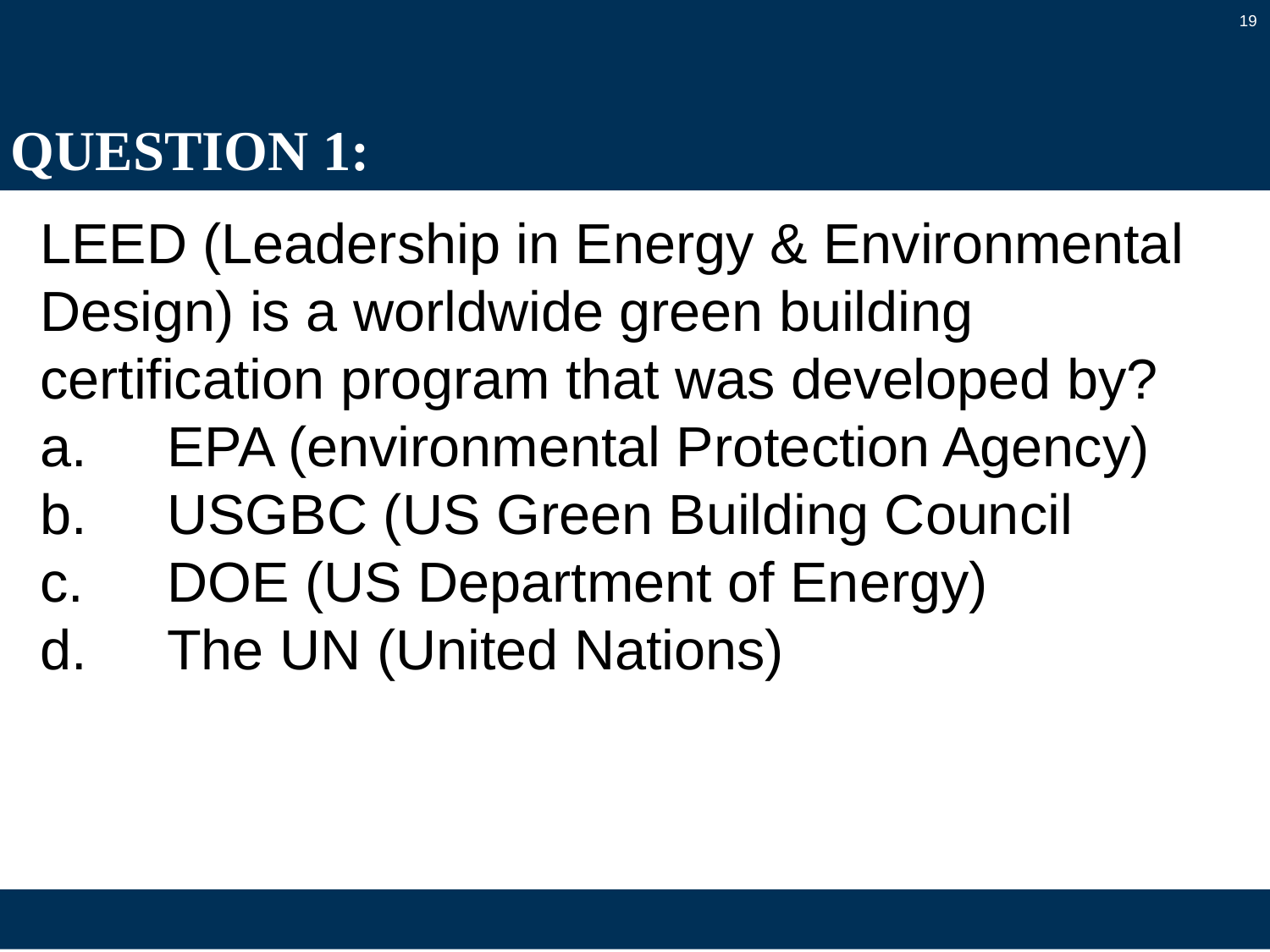

19
# QUESTION 1:
LEED (Leadership in Energy & Environmental Design) is a worldwide green building certification program that was developed by?
a.	EPA (environmental Protection Agency)
b.	USGBC (US Green Building Council
c.	DOE (US Department of Energy)
d.	The UN (United Nations)